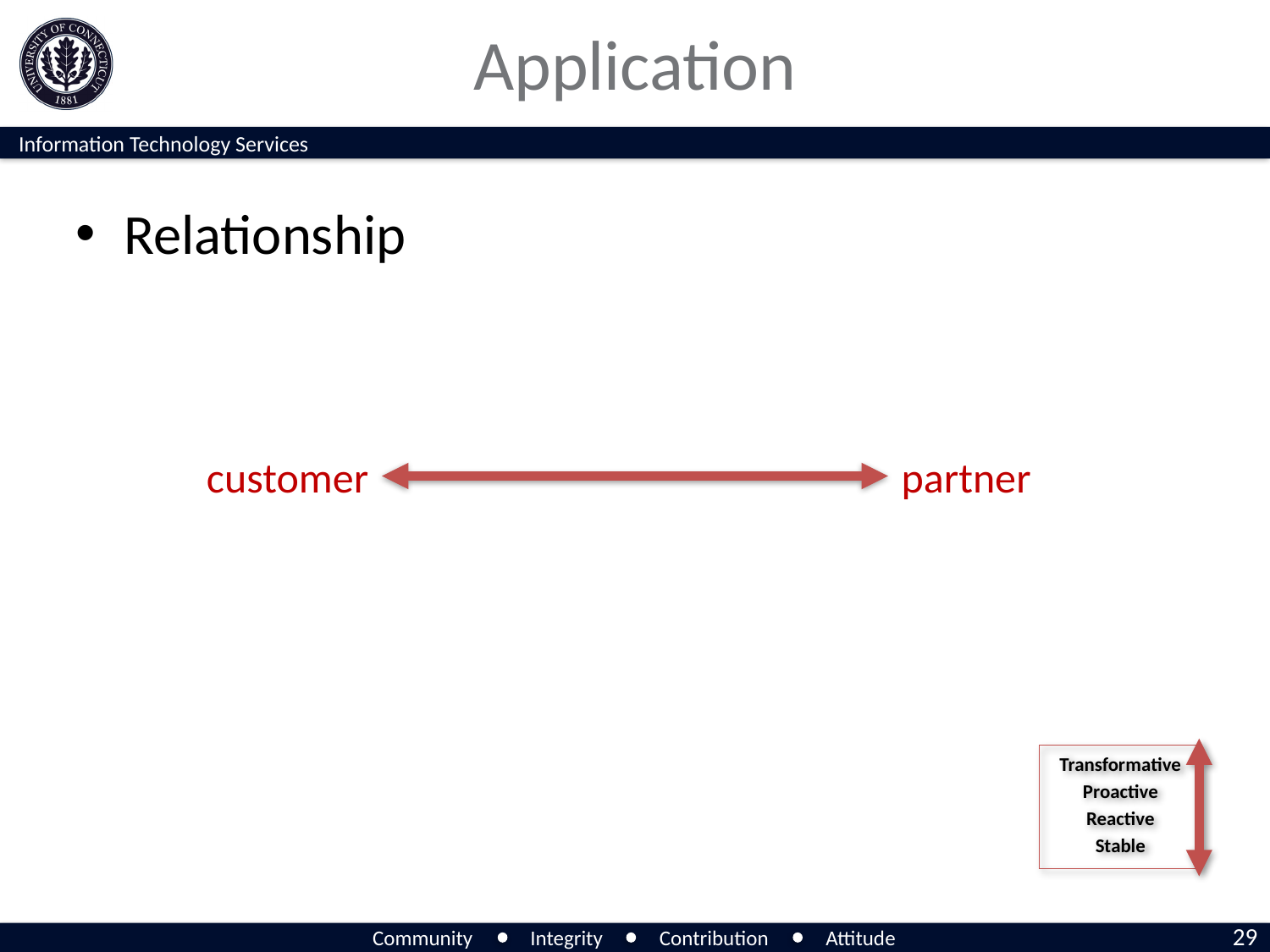

# Application
Relationship

partner
customer
Transformative
Proactive
Reactive
Stable